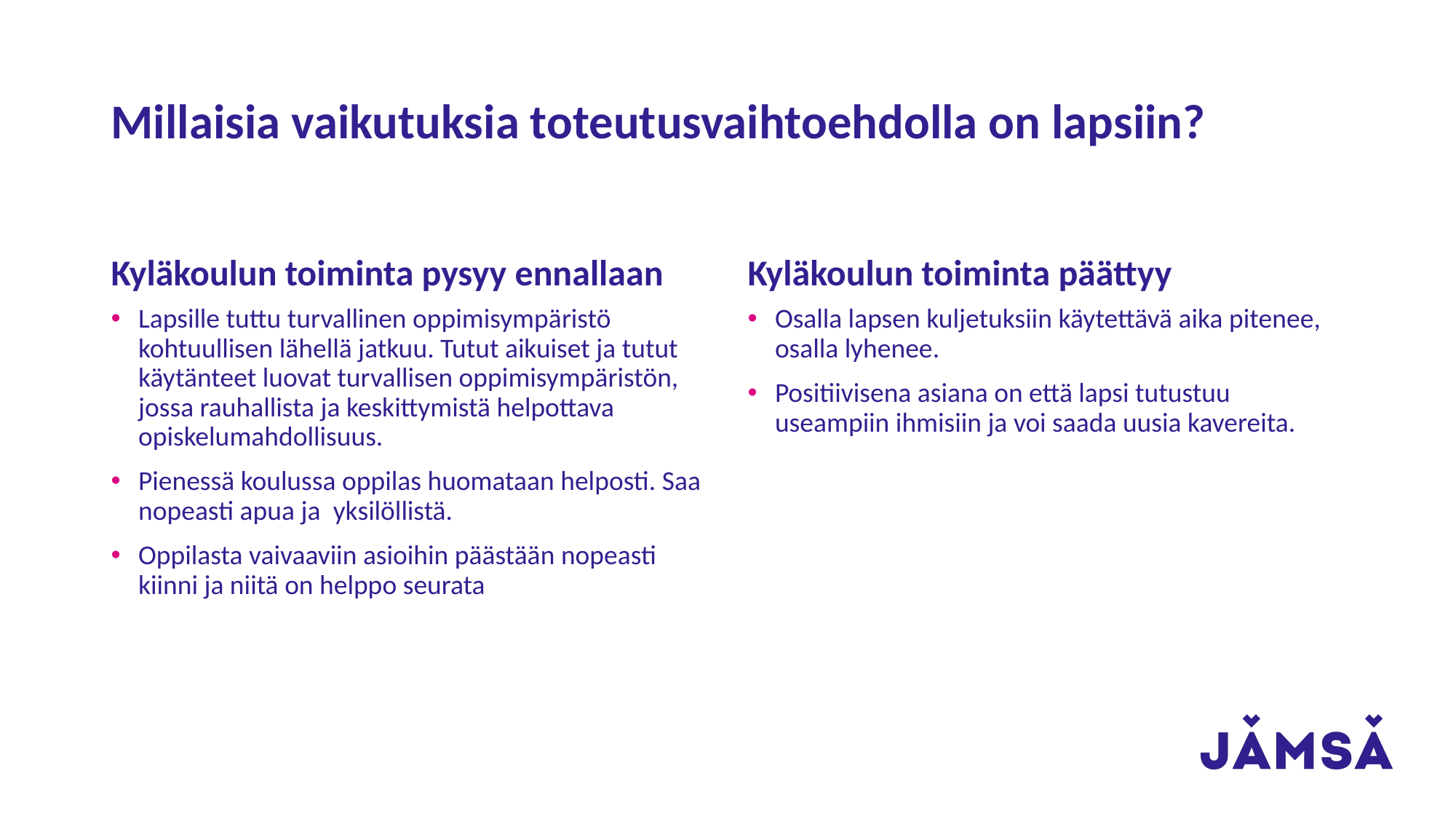

# Millaisia vaikutuksia toteutusvaihtoehdolla on lapsiin?
Kyläkoulun toiminta pysyy ennallaan
Kyläkoulun toiminta päättyy
Lapsille tuttu turvallinen oppimisympäristö kohtuullisen lähellä jatkuu. Tutut aikuiset ja tutut käytänteet luovat turvallisen oppimisympäristön, jossa rauhallista ja keskittymistä helpottava opiskelumahdollisuus.
Pienessä koulussa oppilas huomataan helposti. Saa nopeasti apua ja  yksilöllistä.
Oppilasta vaivaaviin asioihin päästään nopeasti kiinni ja niitä on helppo seurata

Osalla lapsen kuljetuksiin käytettävä aika pitenee, osalla lyhenee.
Positiivisena asiana on että lapsi tutustuu useampiin ihmisiin ja voi saada uusia kavereita.